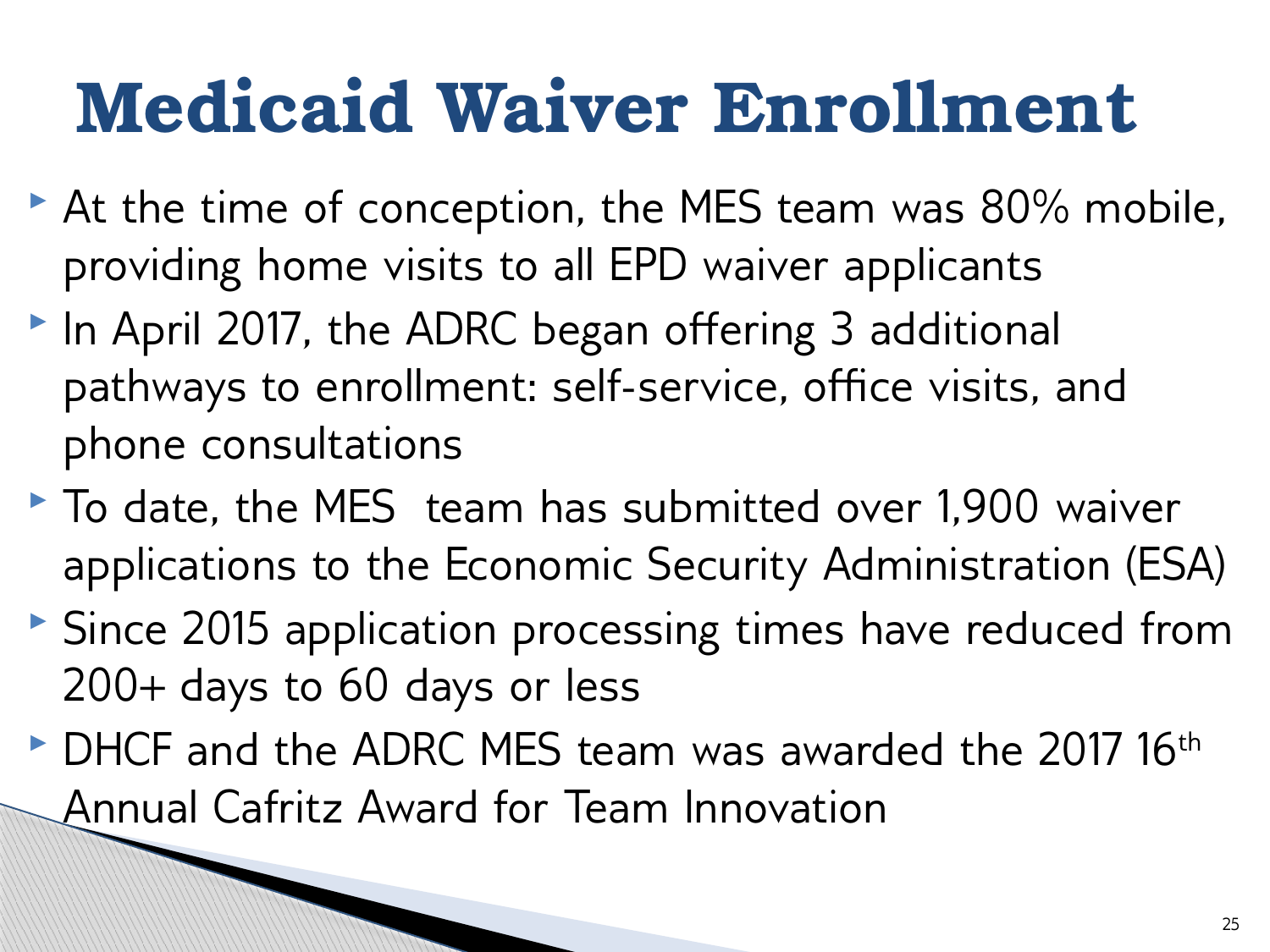

# Medicaid Waiver Enrollment
At the time of conception, the MES team was 80% mobile, providing home visits to all EPD waiver applicants
In April 2017, the ADRC began offering 3 additional pathways to enrollment: self-service, office visits, and phone consultations
To date, the MES  team has submitted over 1,900 waiver applications to the Economic Security Administration (ESA)
Since 2015 application processing times have reduced from 200+ days to 60 days or less
DHCF and the ADRC MES team was awarded the 2017 16th Annual Cafritz Award for Team Innovation

25